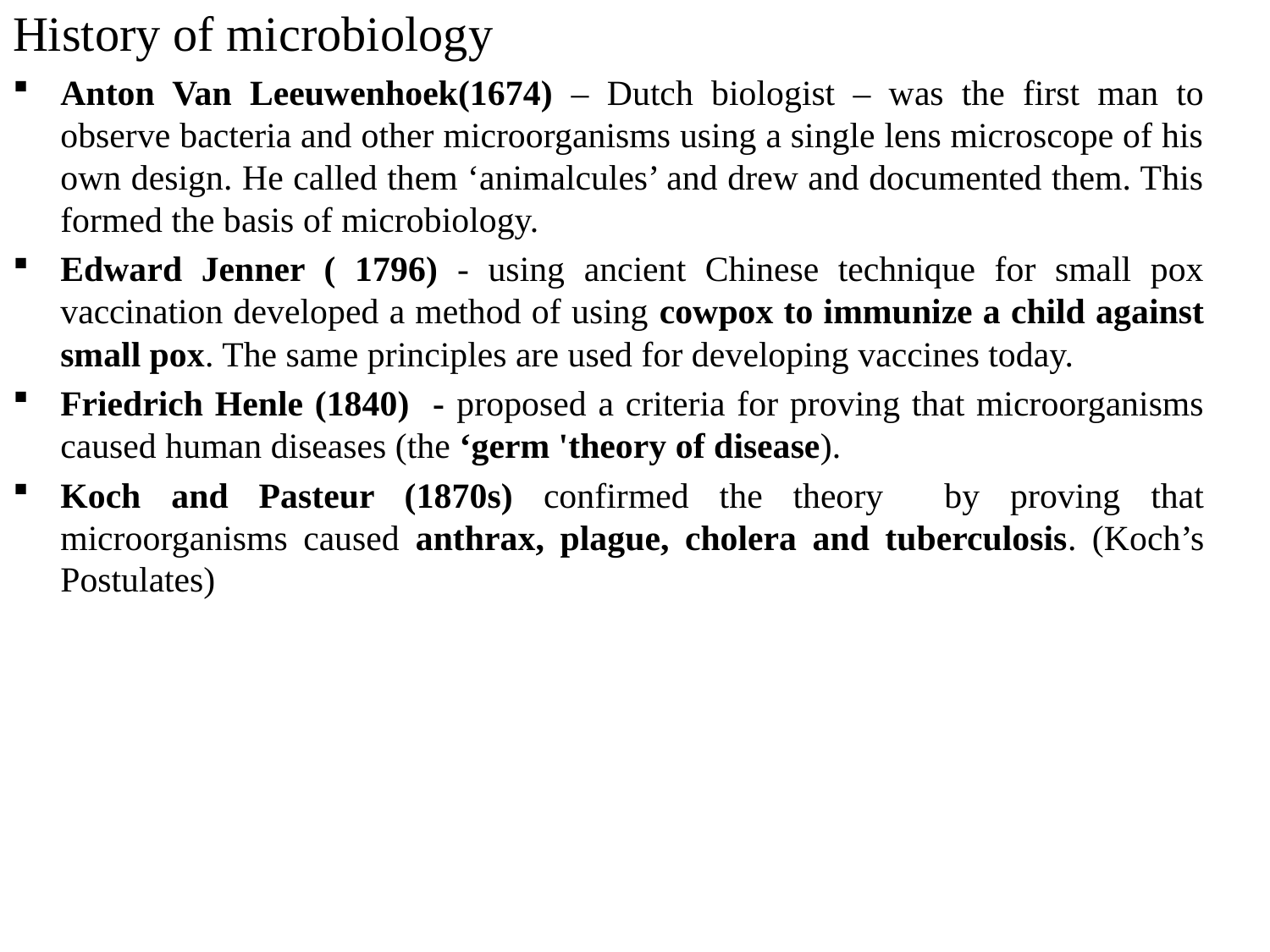

# History of microbiology
Anton Van Leeuwenhoek(1674) – Dutch biologist – was the first man to observe bacteria and other microorganisms using a single lens microscope of his own design. He called them ‘animalcules’ and drew and documented them. This formed the basis of microbiology.
Edward Jenner ( 1796) - using ancient Chinese technique for small pox vaccination developed a method of using cowpox to immunize a child against small pox. The same principles are used for developing vaccines today.
Friedrich Henle (1840)  - proposed a criteria for proving that microorganisms caused human diseases (the ‘germ 'theory of disease).
Koch and Pasteur (1870s) confirmed the theory  by proving that microorganisms caused anthrax, plague, cholera and tuberculosis. (Koch’s Postulates)